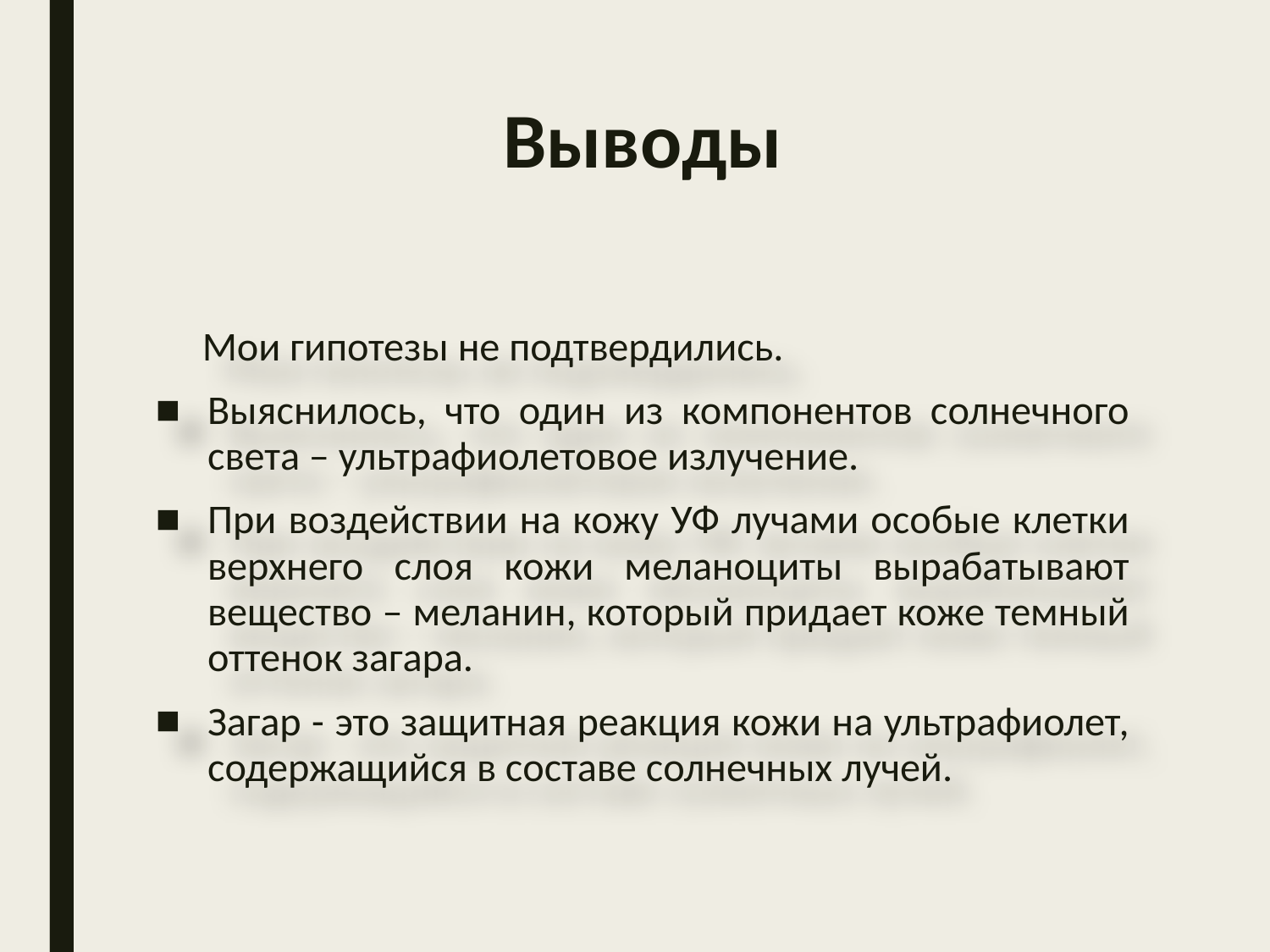

# Выводы
     Мои гипотезы не подтвердились.
Выяснилось, что один из компонентов солнечного света – ультрафиолетовое излучение.
При воздействии на кожу УФ лучами особые клетки верхнего слоя кожи меланоциты вырабатывают вещество – меланин, который придает коже темный оттенок загара.
Загар - это защитная реакция кожи на ультрафиолет, содержащийся в составе солнечных лучей.